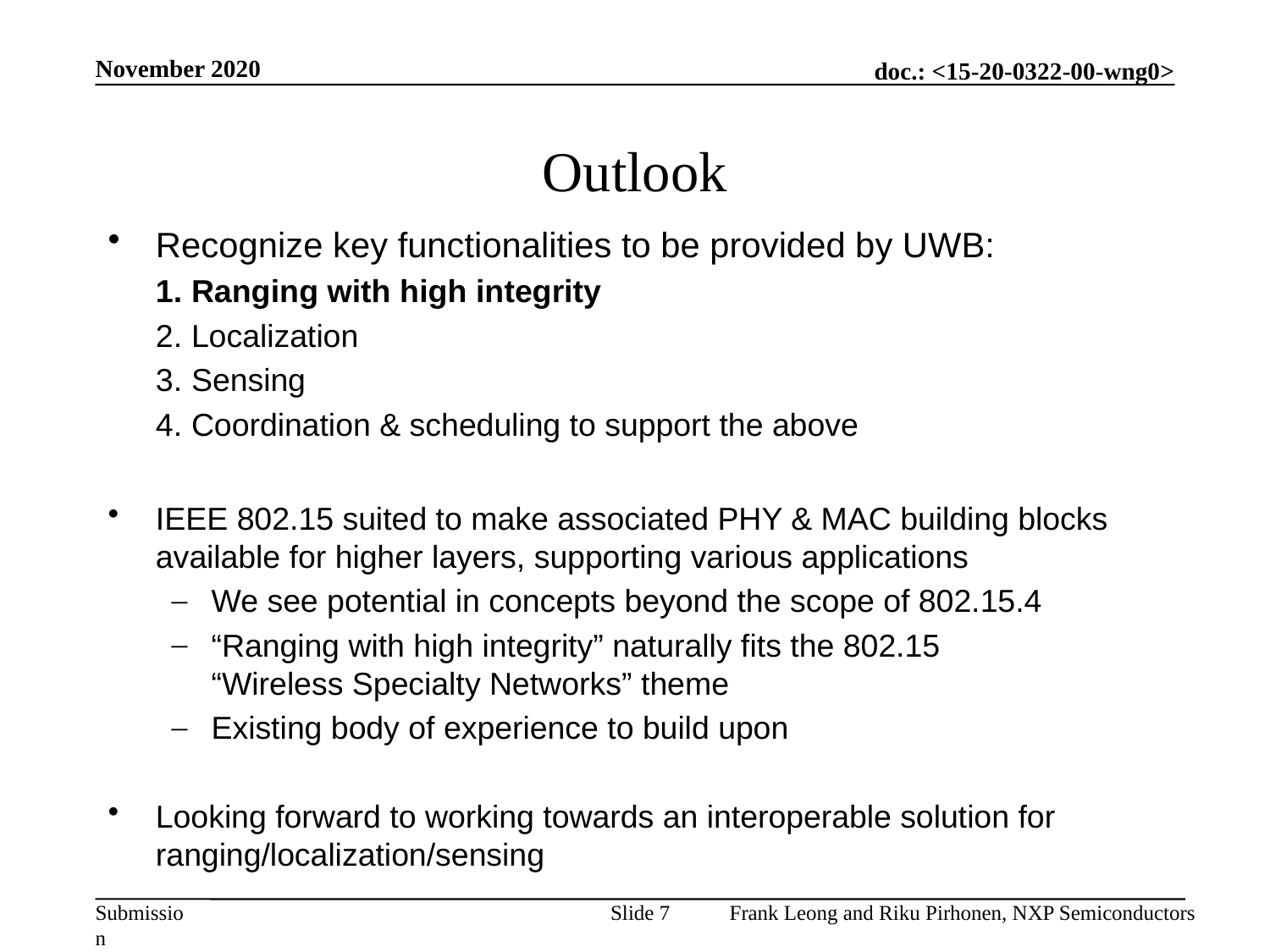

November 2020
# Outlook
Recognize key functionalities to be provided by UWB:
Ranging with high integrity
Localization
Sensing
Coordination & scheduling to support the above

IEEE 802.15 suited to make associated PHY & MAC building blocks available for higher layers, supporting various applications
We see potential in concepts beyond the scope of 802.15.4
“Ranging with high integrity” naturally fits the 802.15
“Wireless Specialty Networks” theme
Existing body of experience to build upon

Looking forward to working towards an interoperable solution for ranging/localization/sensing
Slide 7
Frank Leong and Riku Pirhonen, NXP Semiconductors